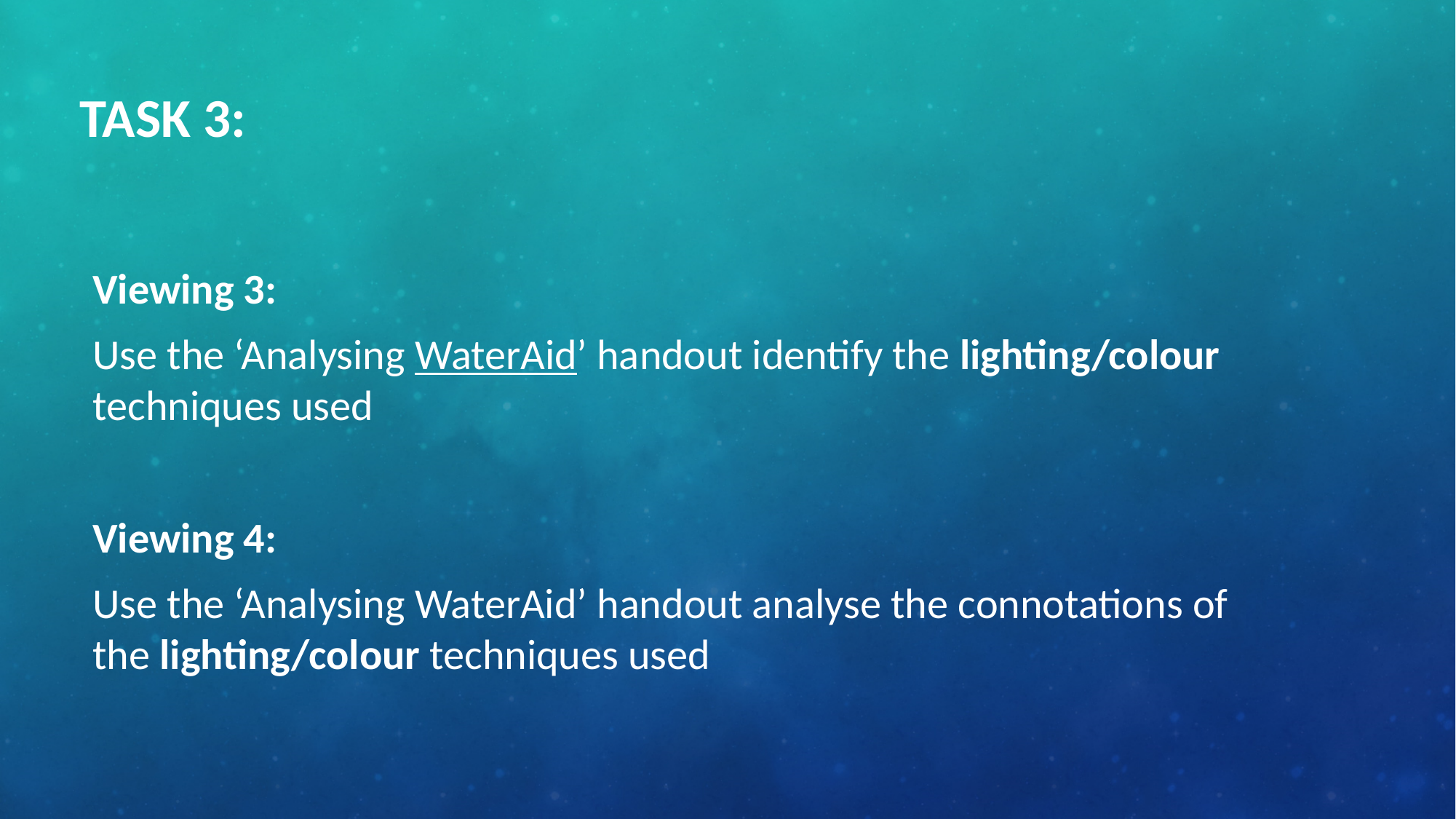

# TASK 3:
Viewing 3:
Use the ‘Analysing WaterAid’ handout identify the lighting/colour techniques used

Viewing 4:
Use the ‘Analysing WaterAid’ handout analyse the connotations of the lighting/colour techniques used